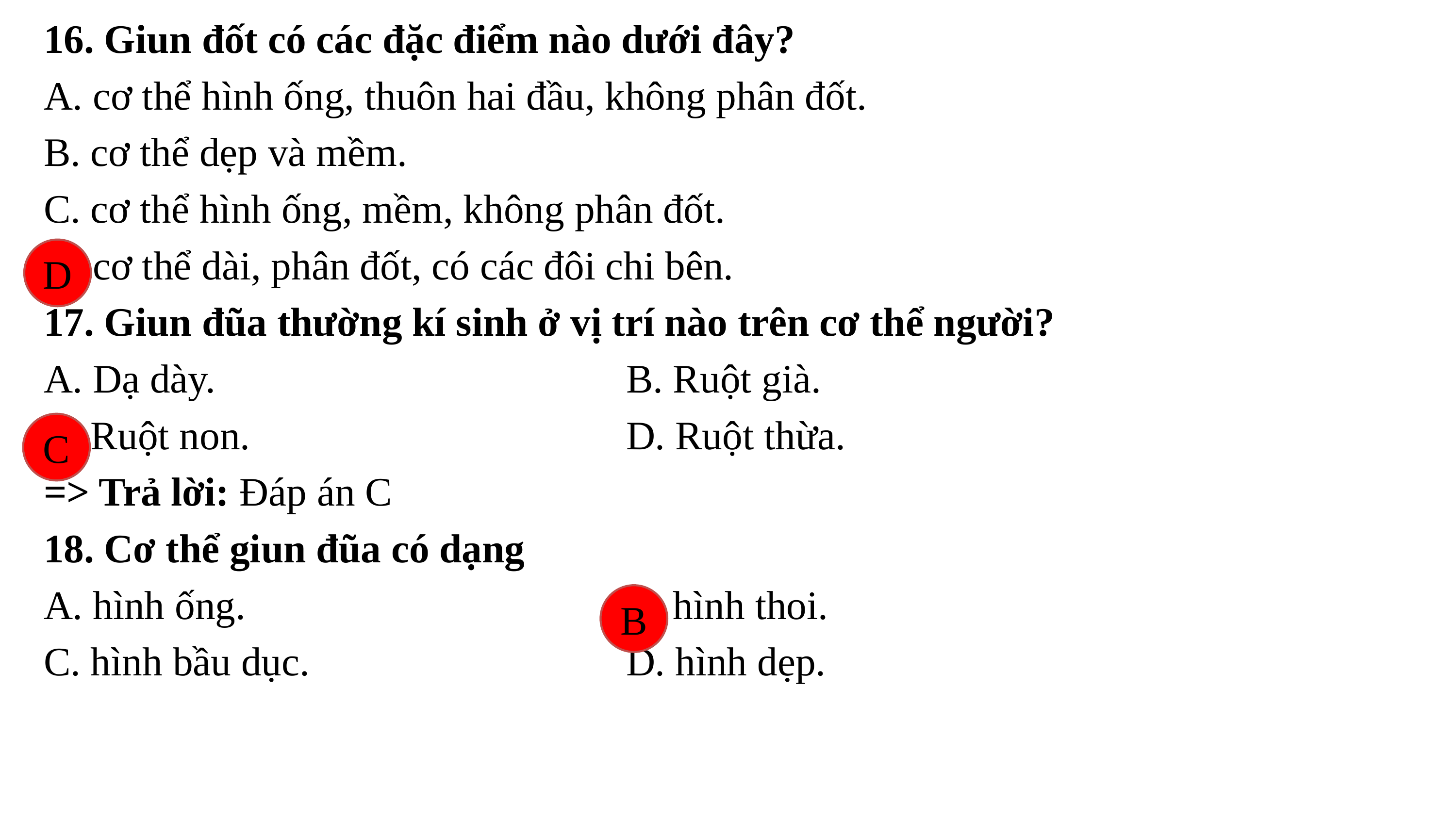

16. Giun đốt có các đặc điểm nào dưới đây?
A. cơ thể hình ống, thuôn hai đầu, không phân đốt.
B. cơ thể dẹp và mềm.
C. cơ thể hình ống, mềm, không phân đốt.
D. cơ thể dài, phân đốt, có các đôi chi bên.
17. Giun đũa thường kí sinh ở vị trí nào trên cơ thể người?
A. Dạ dày.            				B. Ruột già.
C. Ruột non.        					D. Ruột thừa.
=> Trả lời: Đáp án C
18. Cơ thể giun đũa có dạng
A. hình ống.         				B. hình thoi.
C. hình bầu dục.  					D. hình dẹp.

D
C
B